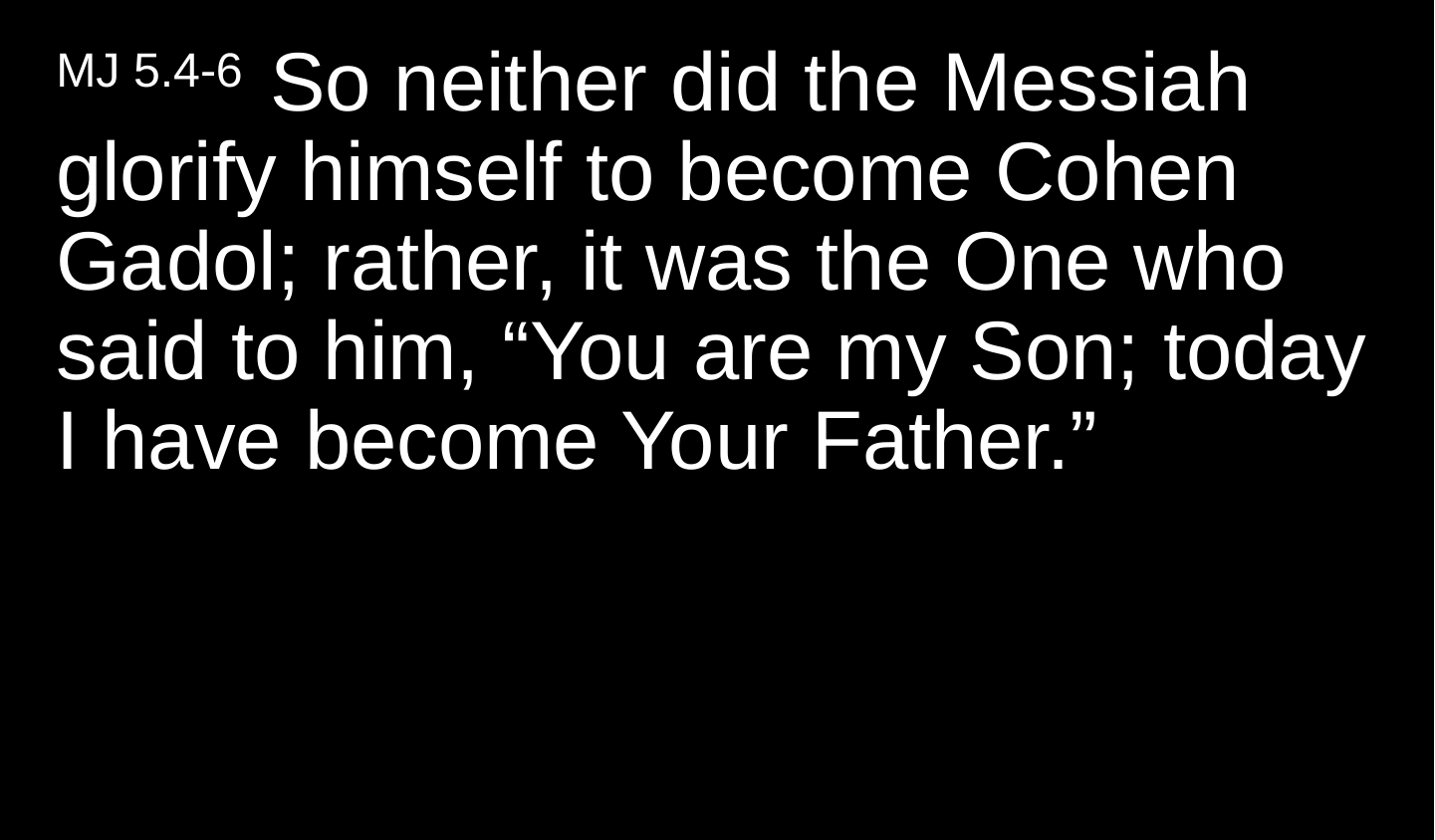

MJ 5.4-6  So neither did the Messiah glorify himself to become Cohen Gadol; rather, it was the One who said to him, “You are my Son; today I have become Your Father.”